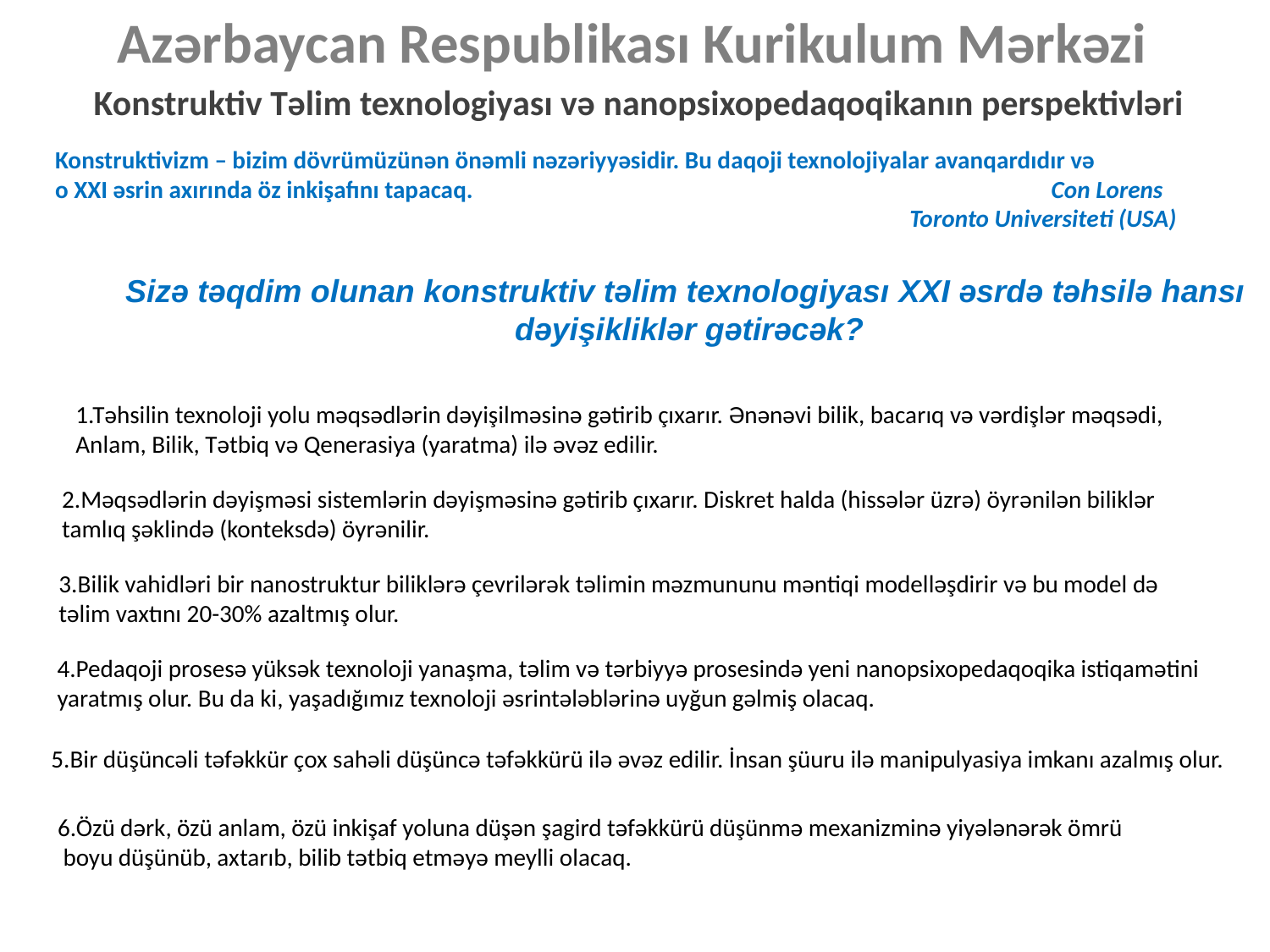

Azərbaycan Respublikası Kurikulum Mərkəzi
Konstruktiv Təlim texnologiyası və nanopsixopedaqoqikanın perspektivləri
Konstruktivizm – bizim dövrümüzünən önəmli nəzəriyyəsidir. Bu daqoji texnolojiyalar avanqardıdır və
o XXI əsrin axırında öz inkişafını tapacaq.                                                                                                         Con Lorens
Toronto Universiteti (USA)
Sizə təqdim olunan konstruktiv təlim texnologiyası XXI əsrdə təhsilə hansı
dəyişikliklər gətirəcək?
1.Təhsilin texnoloji yolu məqsədlərin dəyişilməsinə gətirib çıxarır. Ənənəvi bilik, bacarıq və vərdişlər məqsədi,
Anlam, Bilik, Tətbiq və Qenerasiya (yaratma) ilə əvəz edilir.
2.Məqsədlərin dəyişməsi sistemlərin dəyişməsinə gətirib çıxarır. Diskret halda (hissələr üzrə) öyrənilən biliklər
tamlıq şəklində (konteksdə) öyrənilir.
3.Bilik vahidləri bir nanostruktur biliklərə çevrilərək təlimin məzmununu məntiqi modelləşdirir və bu model də
təlim vaxtını 20-30% azaltmış olur.
6.Özü dərk, özü anlam, özü inkişaf yoluna düşən şagird təfəkkürü düşünmə mexanizminə yiyələnərək ömrü
 boyu düşünüb, axtarıb, bilib tətbiq etməyə meylli olacaq.
4.Pedaqoji prosesə yüksək texnoloji yanaşma, təlim və tərbiyyə prosesində yeni nanopsixopedaqoqika istiqamətini
yaratmış olur. Bu da ki, yaşadığımız texnoloji əsrintələblərinə uyğun gəlmiş olacaq.
5.Bir düşüncəli təfəkkür çox sahəli düşüncə təfəkkürü ilə əvəz edilir. İnsan şüuru ilə manipulyasiya imkanı azalmış olur.